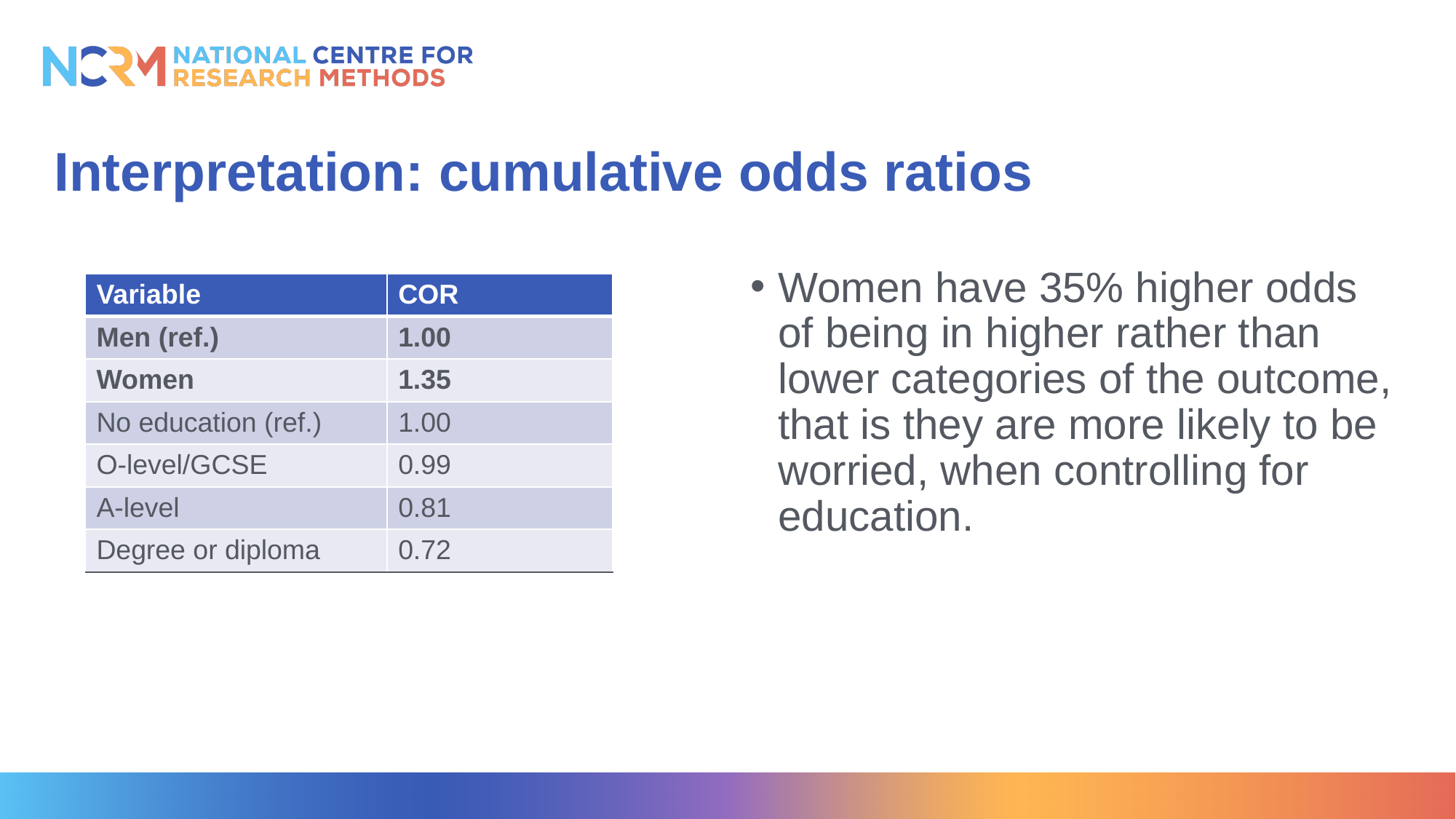

# Interpretation: cumulative odds ratios
Women have 35% higher odds of being in higher rather than lower categories of the outcome, that is they are more likely to be worried, when controlling for education.
| Variable | COR |
| --- | --- |
| Men (ref.) | 1.00 |
| Women | 1.35 |
| No education (ref.) | 1.00 |
| O-level/GCSE | 0.99 |
| A-level | 0.81 |
| Degree or diploma | 0.72 |